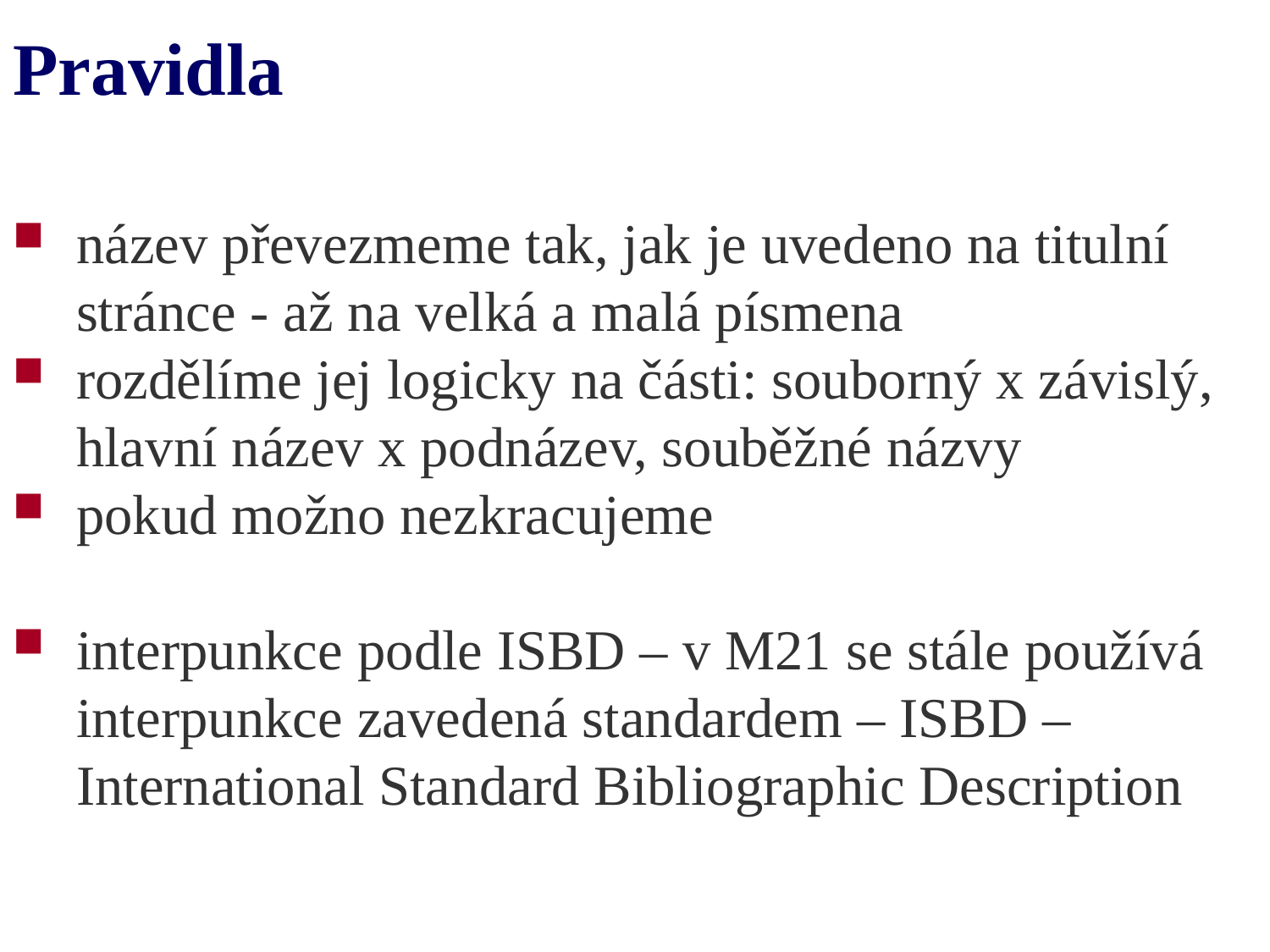

# Pravidla
název převezmeme tak, jak je uvedeno na titulní stránce - až na velká a malá písmena
rozdělíme jej logicky na části: souborný x závislý, hlavní název x podnázev, souběžné názvy
pokud možno nezkracujeme

interpunkce podle ISBD – v M21 se stále používá interpunkce zavedená standardem – ISBD – International Standard Bibliographic Description